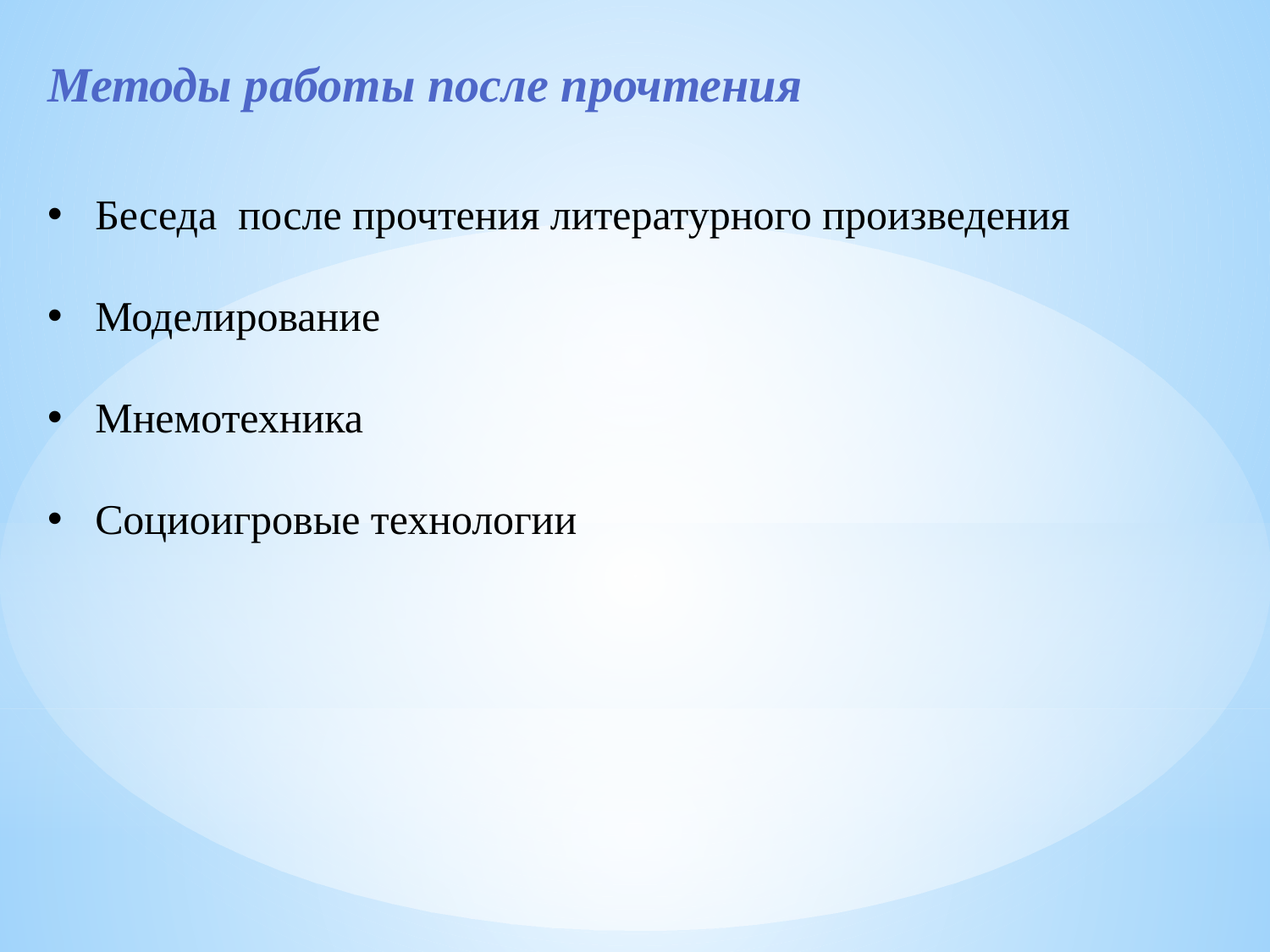

Методы работы после прочтения

Беседа  после прочтения литературного произведения

Моделирование

Мнемотехника

Социоигровые технологии